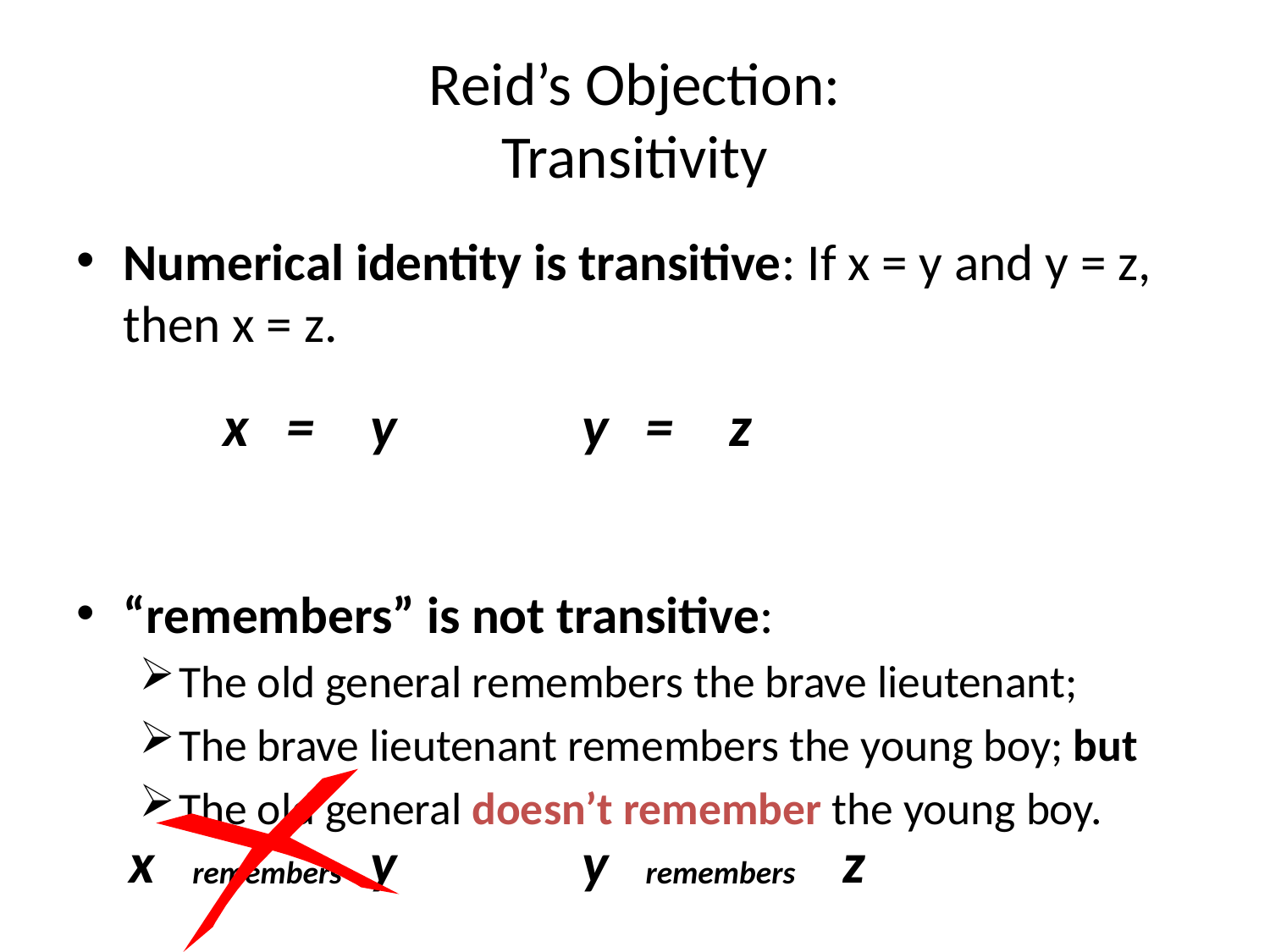

# Reid’s Objection: Transitivity
Numerical identity is transitive: If x = y and y = z, then x = z.

“remembers” is not transitive:
The old general remembers the brave lieutenant;
The brave lieutenant remembers the young boy; but
The old general doesn’t remember the young boy.
x
=
y
y
=
z
X
x
y
y
z
remembers
remembers